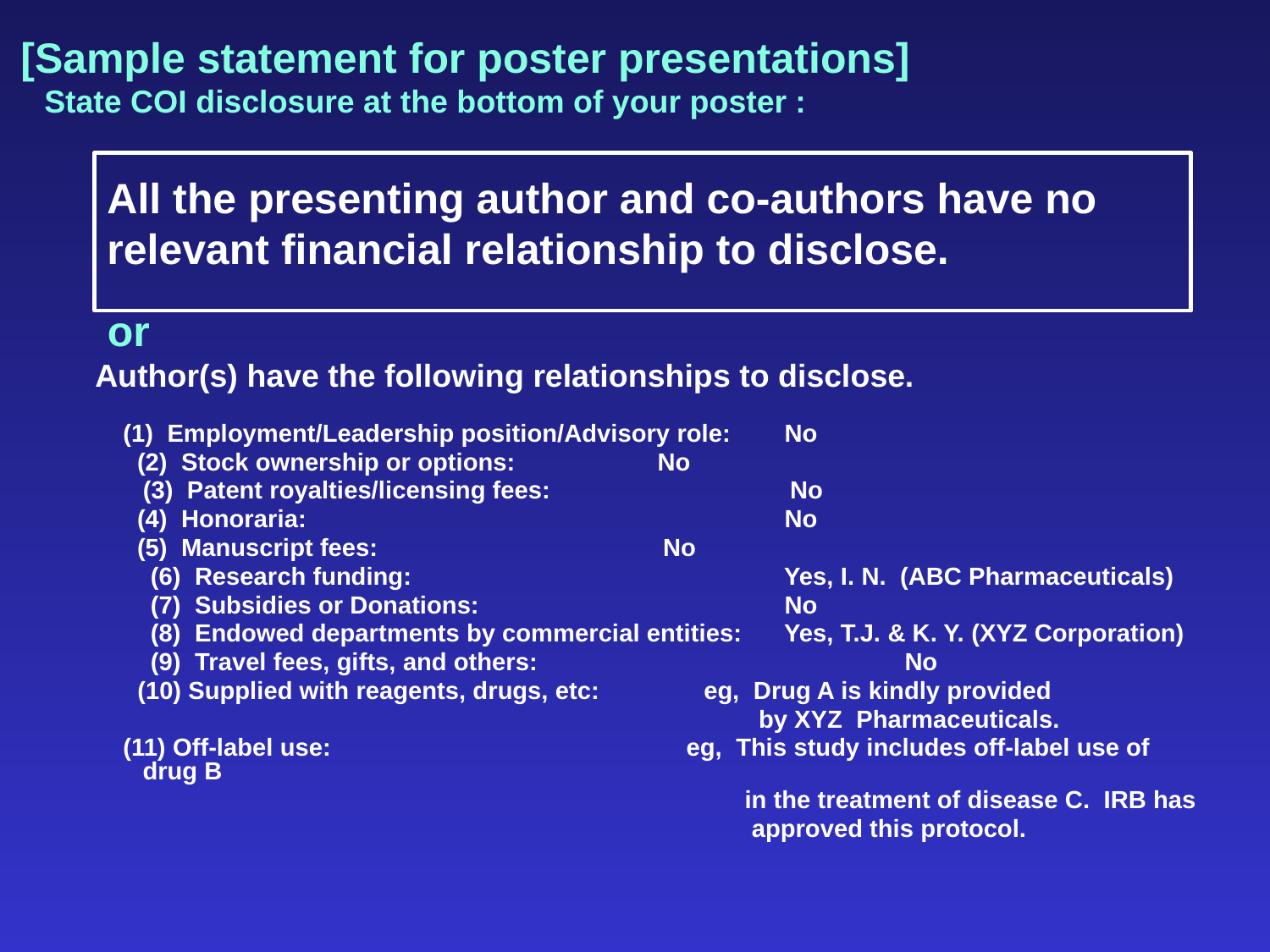

[Sample statement for poster presentations]
   State COI disclosure at the bottom of your poster :

All the presenting author and co-authors have no relevant financial relationship to disclose.

or
Author(s) have the following relationships to disclose.

    (1)  Employment/Leadership position/Advisory role:	 No
　  (2)  Stock ownership or options:		 No
  　(3)  Patent royalties/licensing fees:	                    No
　  (4)  Honoraria:				 No
　  (5)  Manuscript fees:		                    No
　　(6)  Research funding:			 Yes, I. N.  (ABC Pharmaceuticals)
　　(7)  Subsidies or Donations:			 No
　　(8)  Endowed departments by commercial entities:	 Yes, T.J. & K. Y. (XYZ Corporation)
　　(9)  Travel fees, gifts, and others:			No
 　(10) Supplied with reagents, drugs, etc:               eg,  Drug A is kindly provided
                                                                                               by XYZ  Pharmaceuticals.
    (11) Off-label use:                                                   eg,  This study includes off-label use of drug B
                                                                                             in the treatment of disease C.  IRB has
                                                                                              approved this protocol.